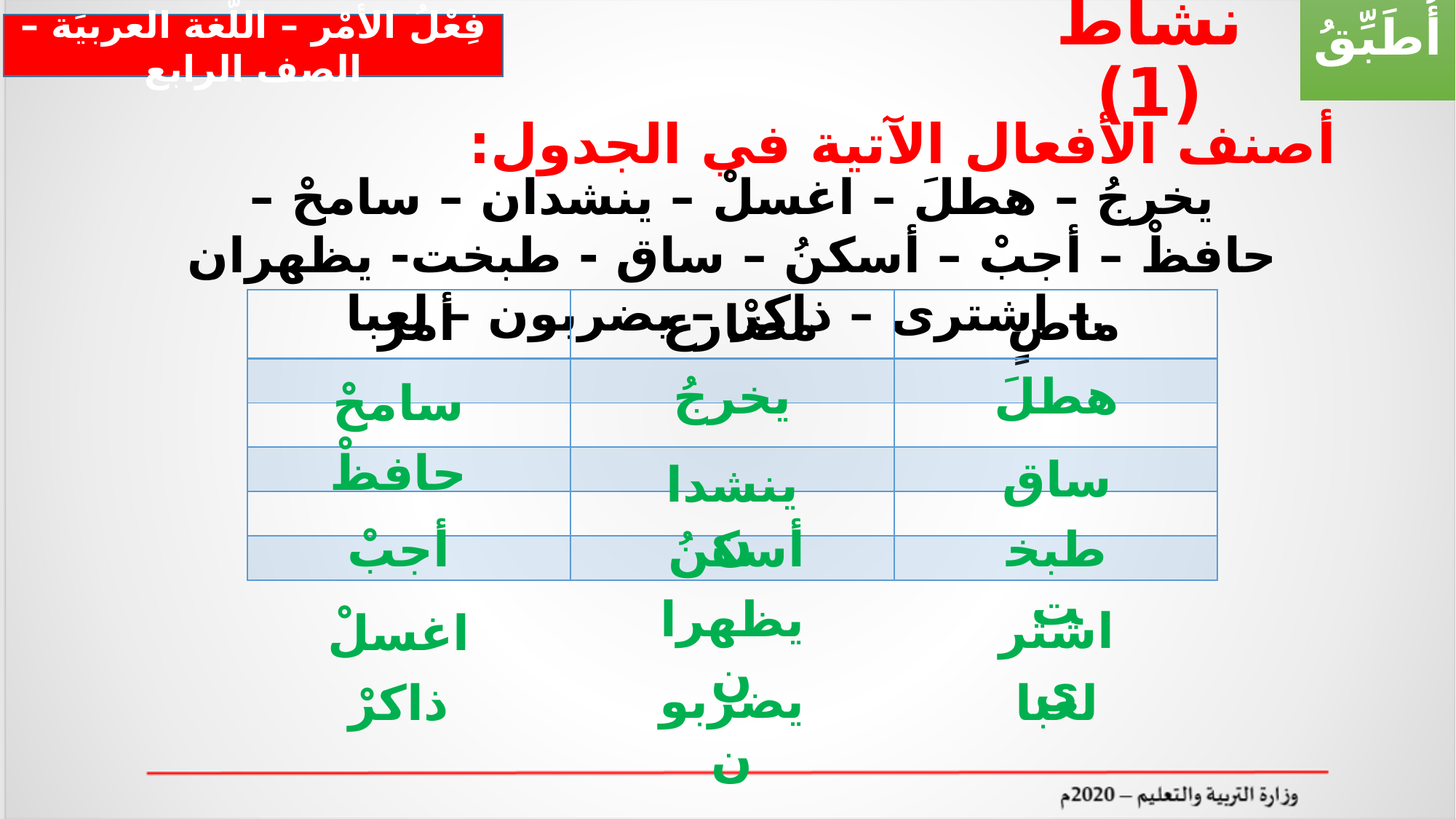

أُطَبِّقُ
فِعْلُ الأمْر – اللّغة العربيَة – الصف الرابع
# نشاط (1)
أصنف الأفعال الآتية في الجدول:

يخرجُ – هطلَ – اغسلْ – ينشدان – سامحْ – حافظْ – أجبْ – أسكنُ – ساق - طبخت- يظهران – اشترى – ذاكرْ – يضربون – لعبا.
| أمر | مضارع | ماضٍ |
| --- | --- | --- |
|  |  |  |
|  |  |  |
|  |  |  |
|  |  |  |
|  |  |  |
هطلَ
يخرجُ
سامحْ
حافظْ
ساق
ينشدان
طبخت
أسكنُ
أجبْ
يظهران
اشترى
اغسلْ
يضربون
ذاكرْ
لعبا